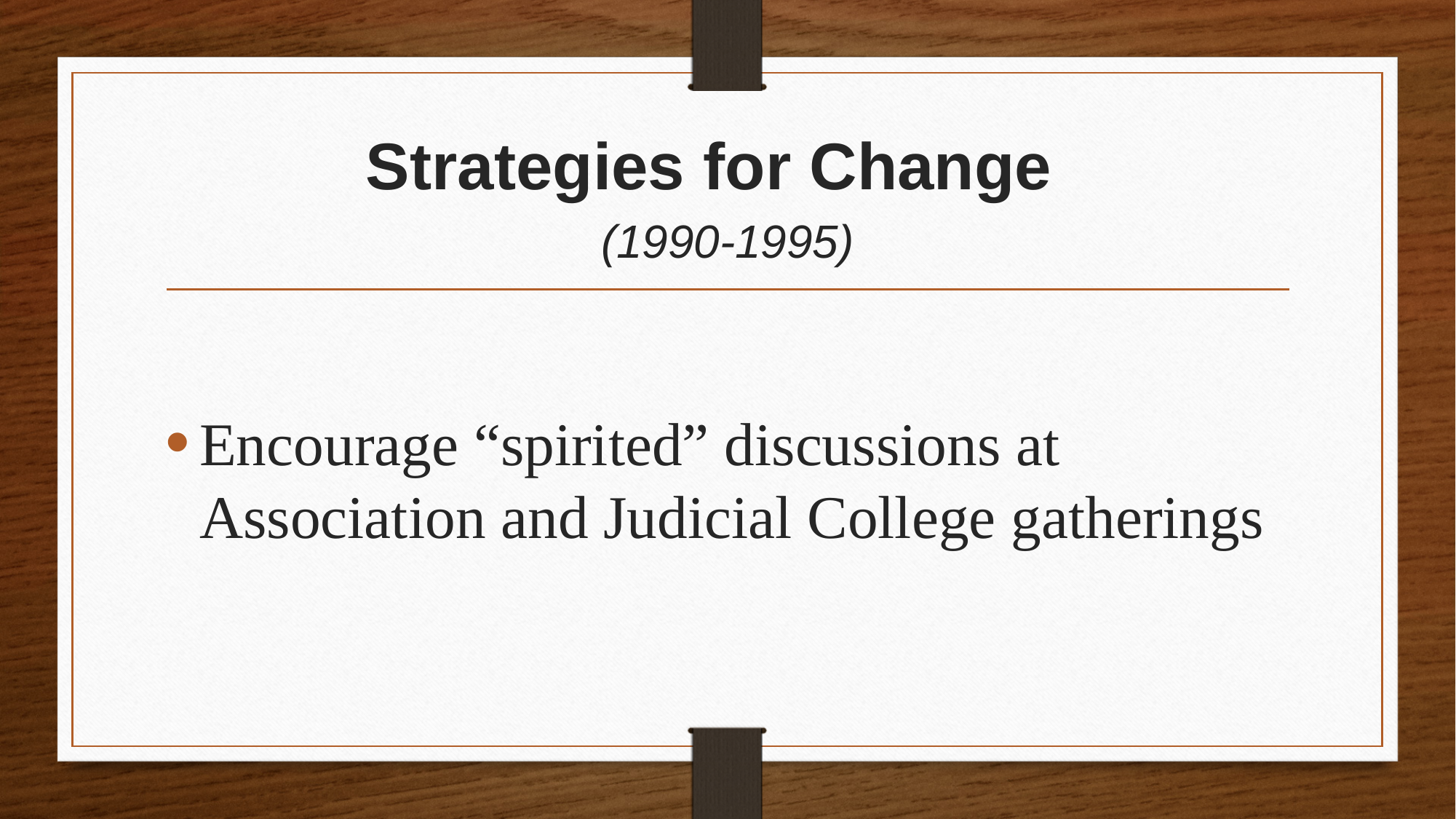

Strategies for Change
(1990-1995)

Encourage “spirited” discussions at Association and Judicial College gatherings